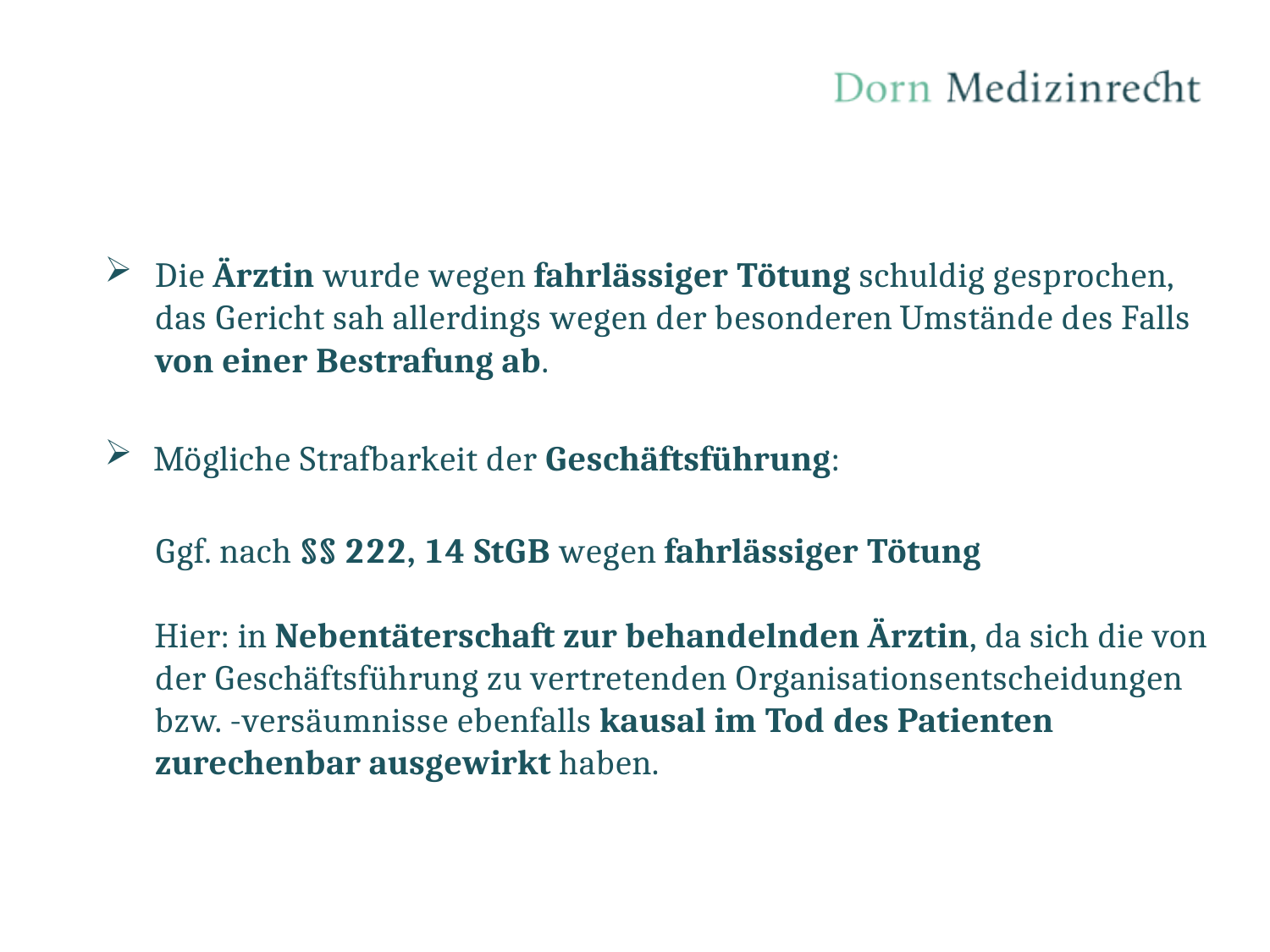

Die Ärztin wurde wegen fahrlässiger Tötung schuldig gesprochen, das Gericht sah allerdings wegen der besonderen Umstände des Falls von einer Bestrafung ab.

Mögliche Strafbarkeit der Geschäftsführung:

Ggf. nach §§ 222, 14 StGB wegen fahrlässiger Tötung

Hier: in Nebentäterschaft zur behandelnden Ärztin, da sich die von der Geschäftsführung zu vertretenden Organisationsentscheidungen bzw. -versäumnisse ebenfalls kausal im Tod des Patienten zurechenbar ausgewirkt haben.